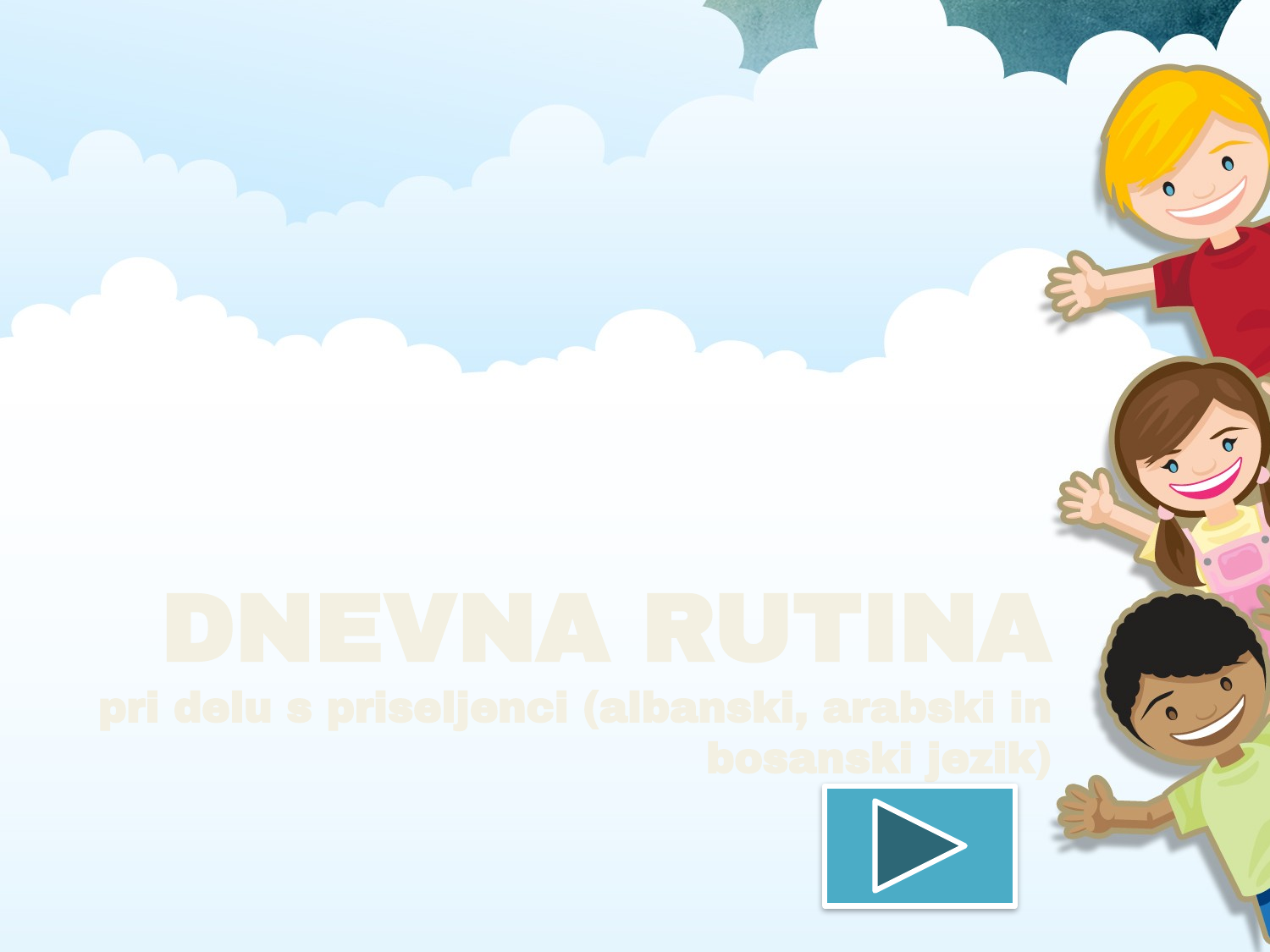

# DNEVNA RUTINA pri delu s priseljenci (albanski, arabski in bosanski jezik)